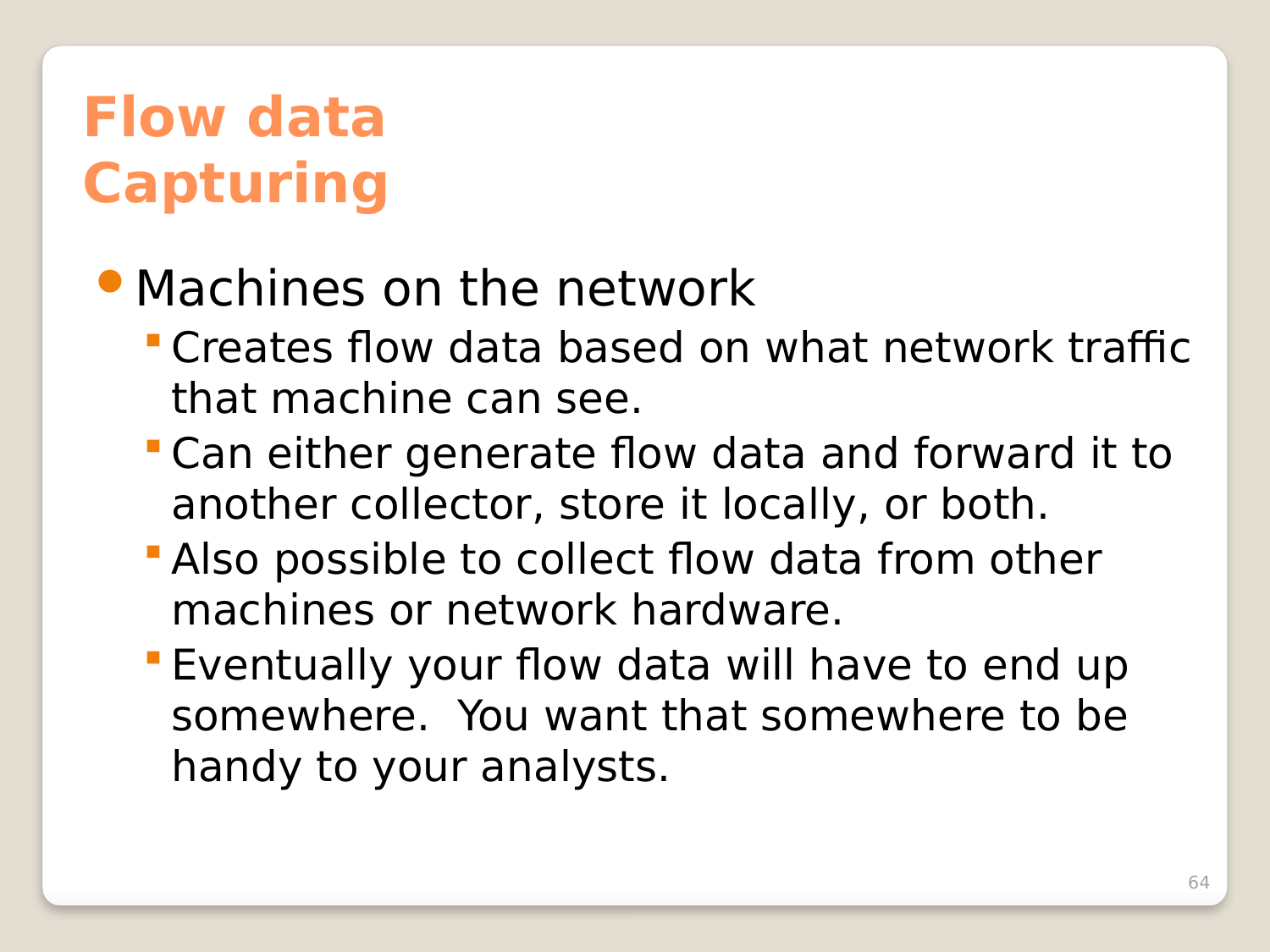

# Flow data Capturing
Machines on the network
Creates flow data based on what network traffic that machine can see.
Can either generate flow data and forward it to another collector, store it locally, or both.
Also possible to collect flow data from other machines or network hardware.
Eventually your flow data will have to end up somewhere.  You want that somewhere to be handy to your analysts.
64